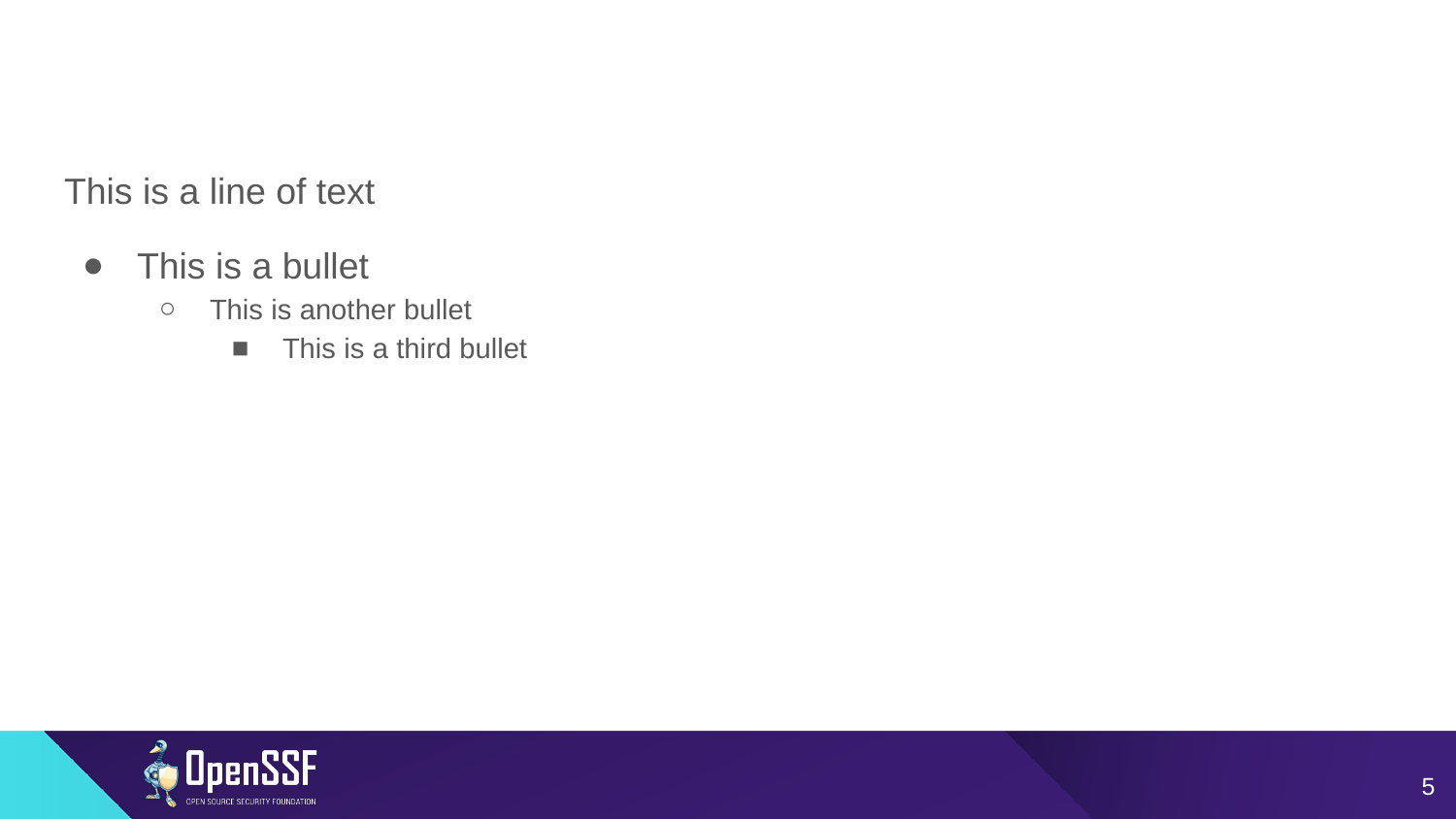

#
This is a line of text
This is a bullet
This is another bullet
This is a third bullet
5